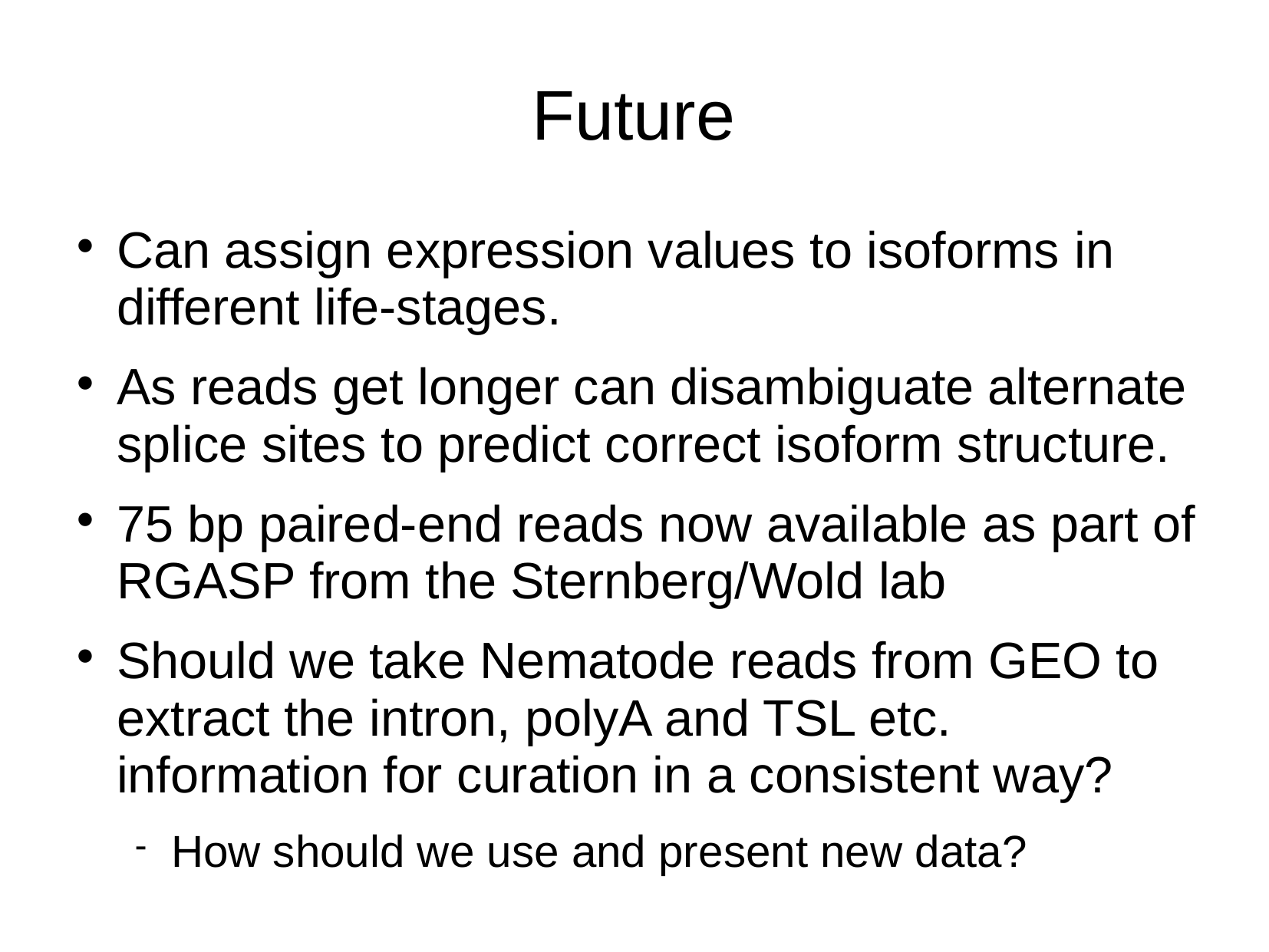

# Future
Can assign expression values to isoforms in different life-stages.
As reads get longer can disambiguate alternate splice sites to predict correct isoform structure.
75 bp paired-end reads now available as part of RGASP from the Sternberg/Wold lab
Should we take Nematode reads from GEO to extract the intron, polyA and TSL etc. information for curation in a consistent way?
How should we use and present new data?